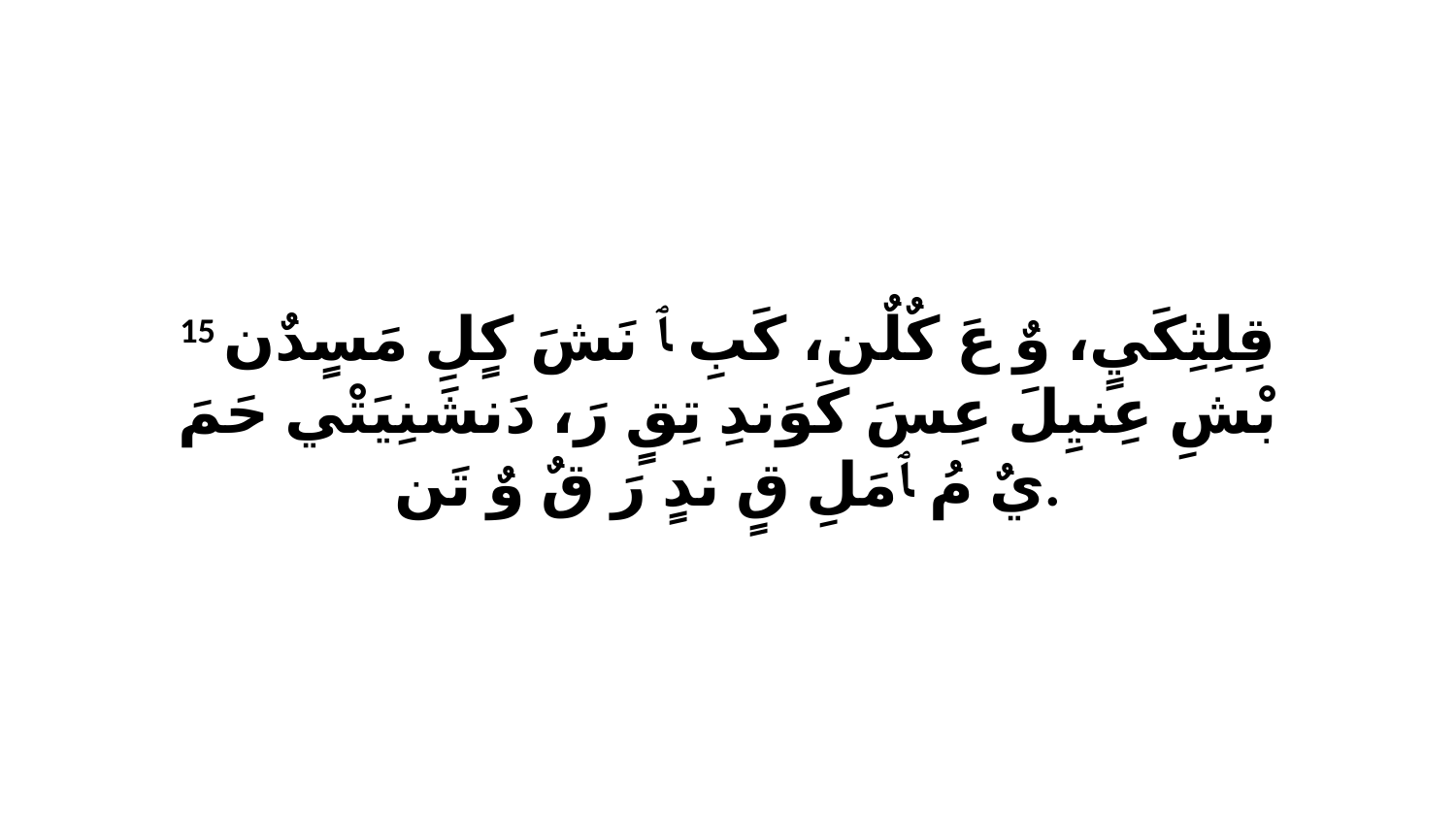

15 قِلِثِكَيٍ، وٌ عَ كٌلٌن، كَبِ ﭑ نَشَ كٍلِ مَسٍدٌن بْشِ عِنيِلَ عِسَ كَوَندِ تِقٍ رَ، دَنشَنِيَتْي حَمَ يٌ مُ ﭑ مَلِ قٍ ندٍ رَ قٌ وٌ تَن.